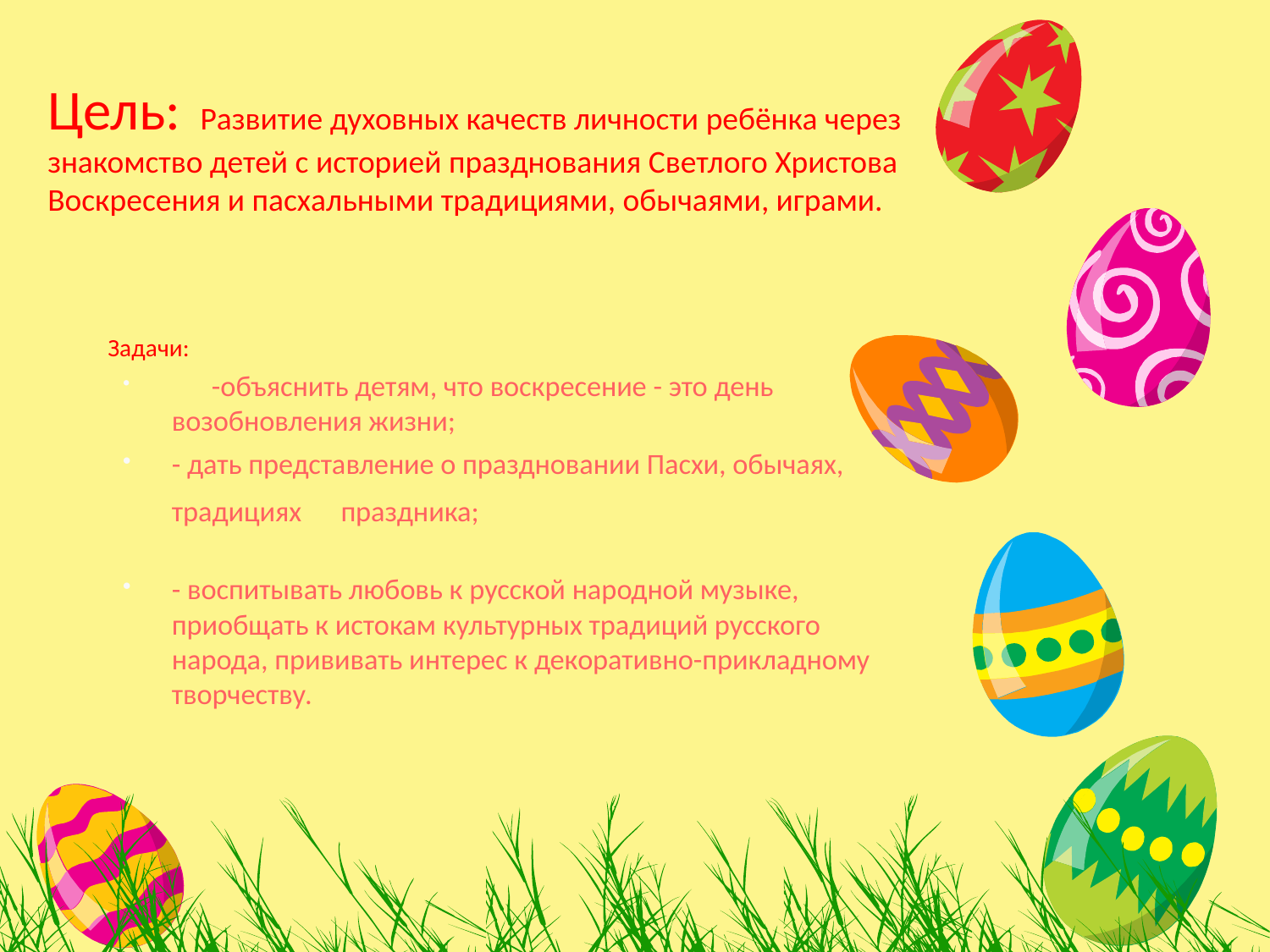

Цель:  Развитие духовных качеств личности ребёнка через знакомство детей с историей празднования Светлого Христова Воскресения и пасхальными традициями, обычаями, играми.

Задачи:
       -объяснить детям, что воскресение - это день возобновления жизни;
- дать представление о праздновании Пасхи, обычаях, традициях      праздника;
- воспитывать любовь к русской народной музыке, приобщать к истокам культурных традиций русского народа, прививать интерес к декоративно-прикладному творчеству.